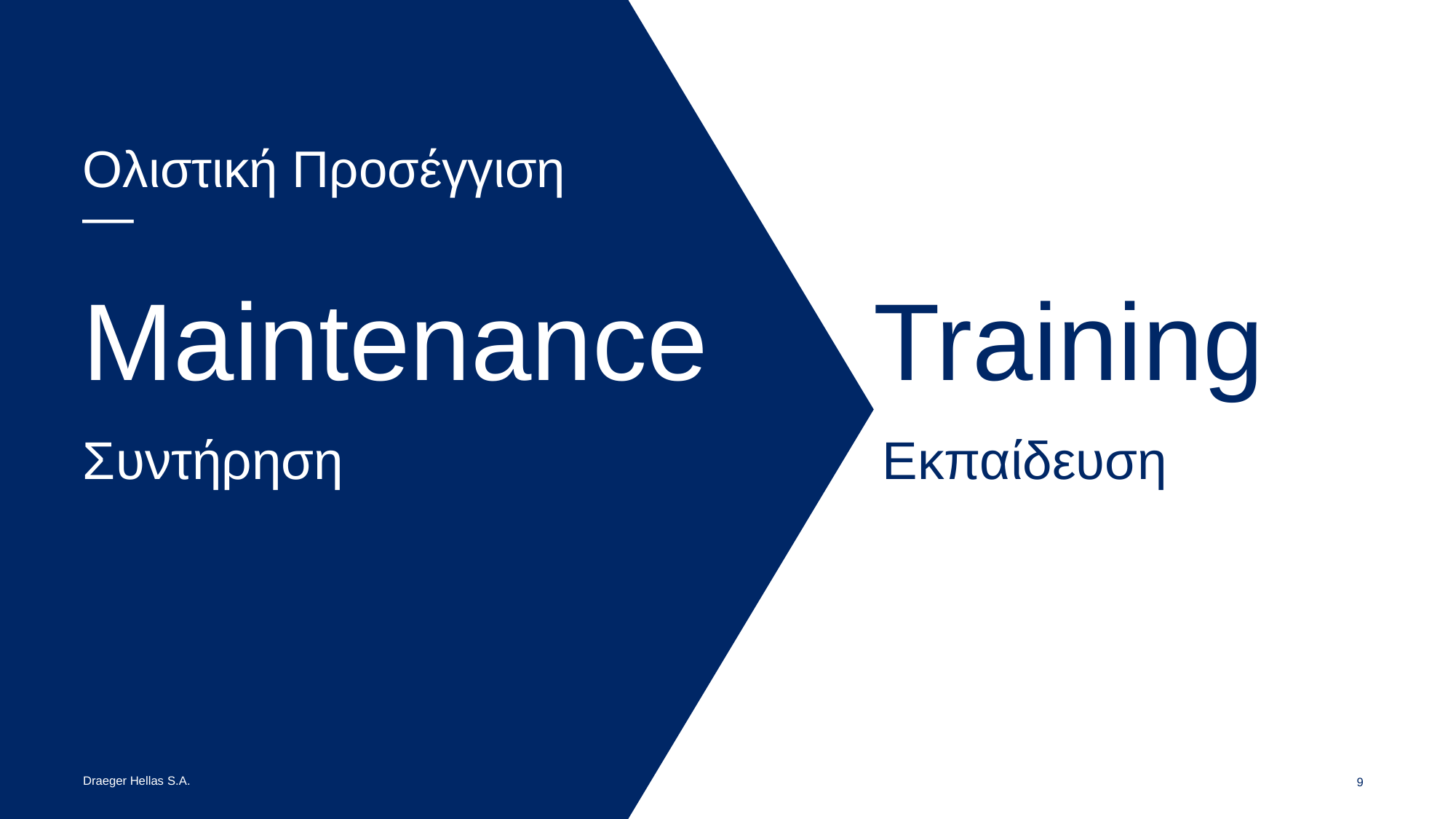

# Ολιστική Προσέγγιση
—
Maintenance
Training
Συντήρηση
Εκπαίδευση
Draeger Hellas S.A.
9